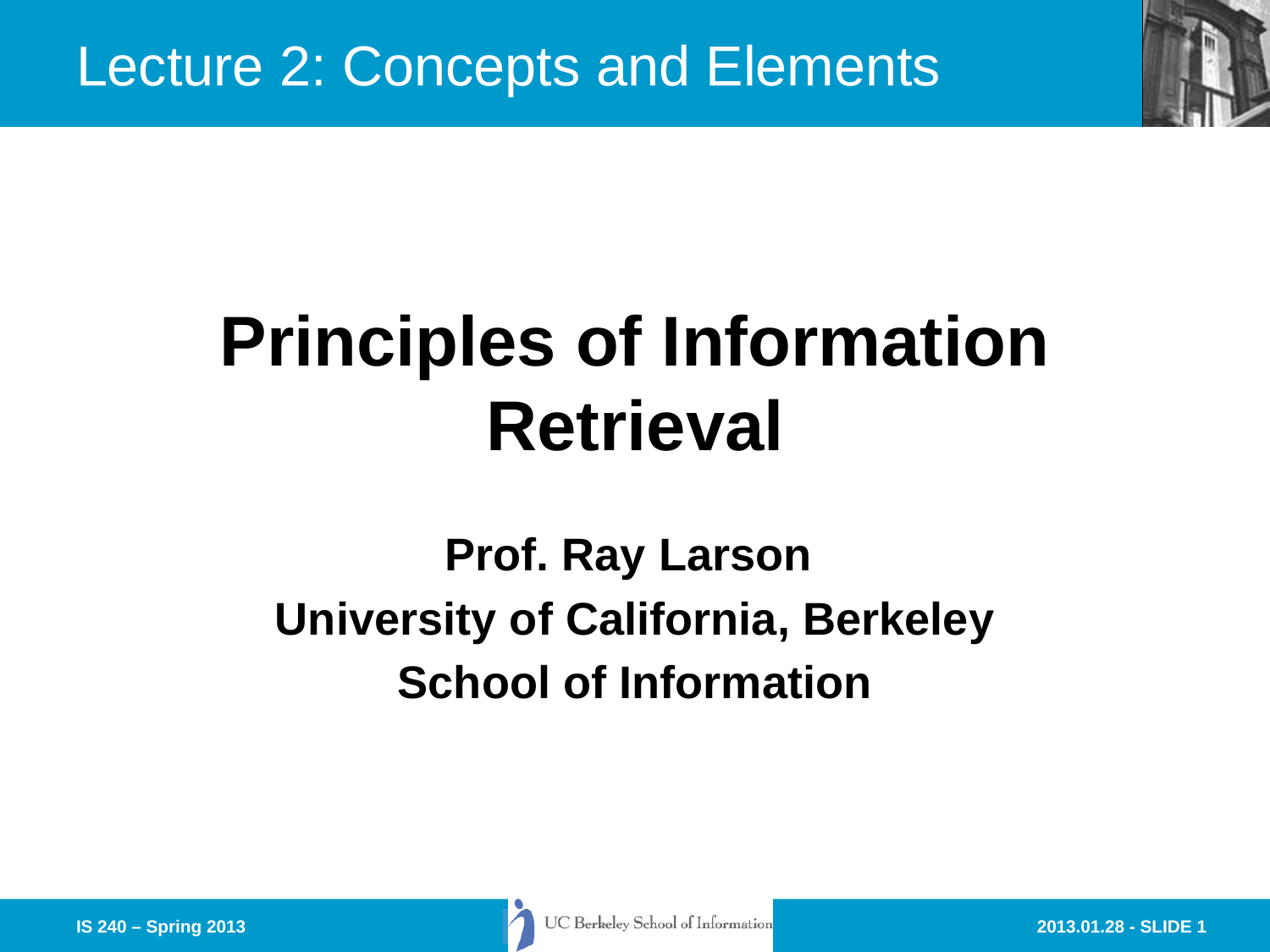

# Lecture 2: Concepts and Elements

Principles of Information Retrieval
Prof. Ray Larson
University of California, Berkeley
School of Information

IS 240 – Spring 2013